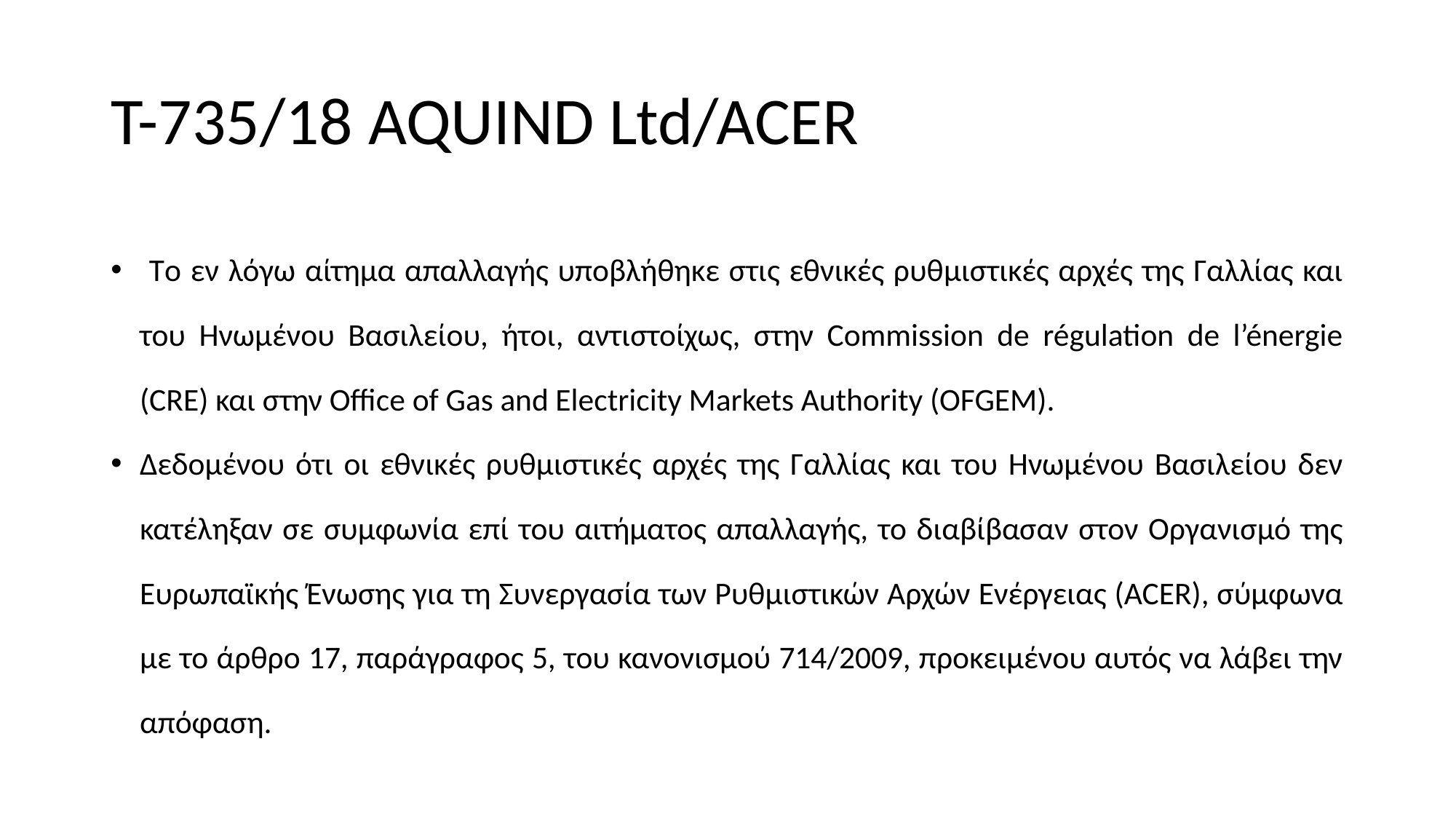

# T-735/18 AQUIND Ltd/ACER
 Tο εν λόγω αίτημα απαλλαγής υποβλήθηκε στις εθνικές ρυθμιστικές αρχές της Γαλλίας και του Ηνωμένου Βασιλείου, ήτοι, αντιστοίχως, στην Commission de régulation de l’énergie (CRE) και στην Office of Gas and Electricity Markets Authority (OFGEM).
Δεδομένου ότι οι εθνικές ρυθμιστικές αρχές της Γαλλίας και του Ηνωμένου Βασιλείου δεν κατέληξαν σε συμφωνία επί του αιτήματος απαλλαγής, το διαβίβασαν στον Οργανισμό της Ευρωπαϊκής Ένωσης για τη Συνεργασία των Ρυθμιστικών Αρχών Ενέργειας (ACER), σύμφωνα με το άρθρο 17, παράγραφος 5, του κανονισμού 714/2009, προκειμένου αυτός να λάβει την απόφαση.